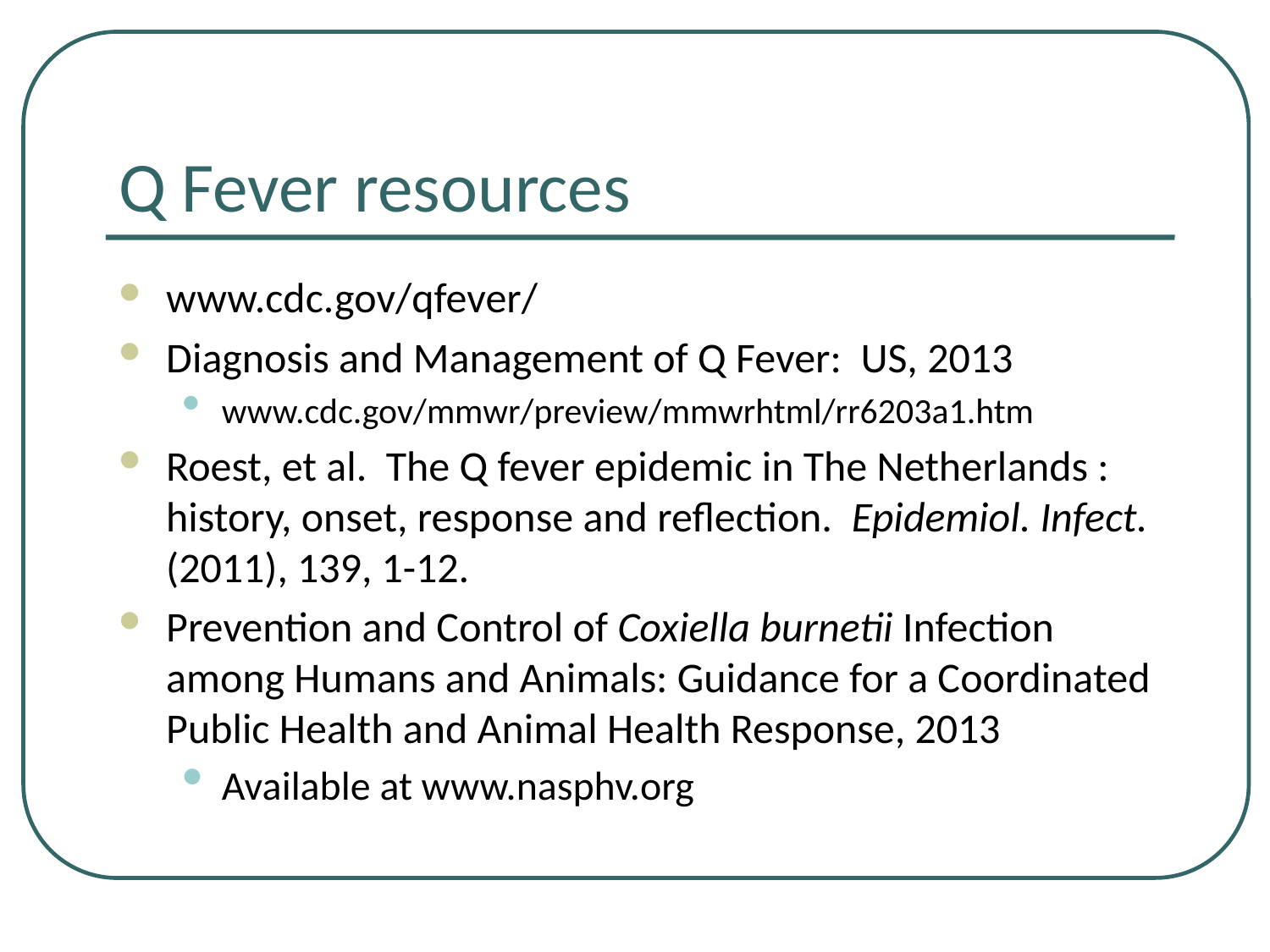

# Q Fever resources
www.cdc.gov/qfever/
Diagnosis and Management of Q Fever:  US, 2013
www.cdc.gov/mmwr/preview/mmwrhtml/rr6203a1.htm
Roest, et al.  The Q fever epidemic in The Netherlands : history, onset, response and reflection.  Epidemiol. Infect. (2011), 139, 1-12.
Prevention and Control of Coxiella burnetii Infection among Humans and Animals: Guidance for a Coordinated Public Health and Animal Health Response, 2013
Available at www.nasphv.org